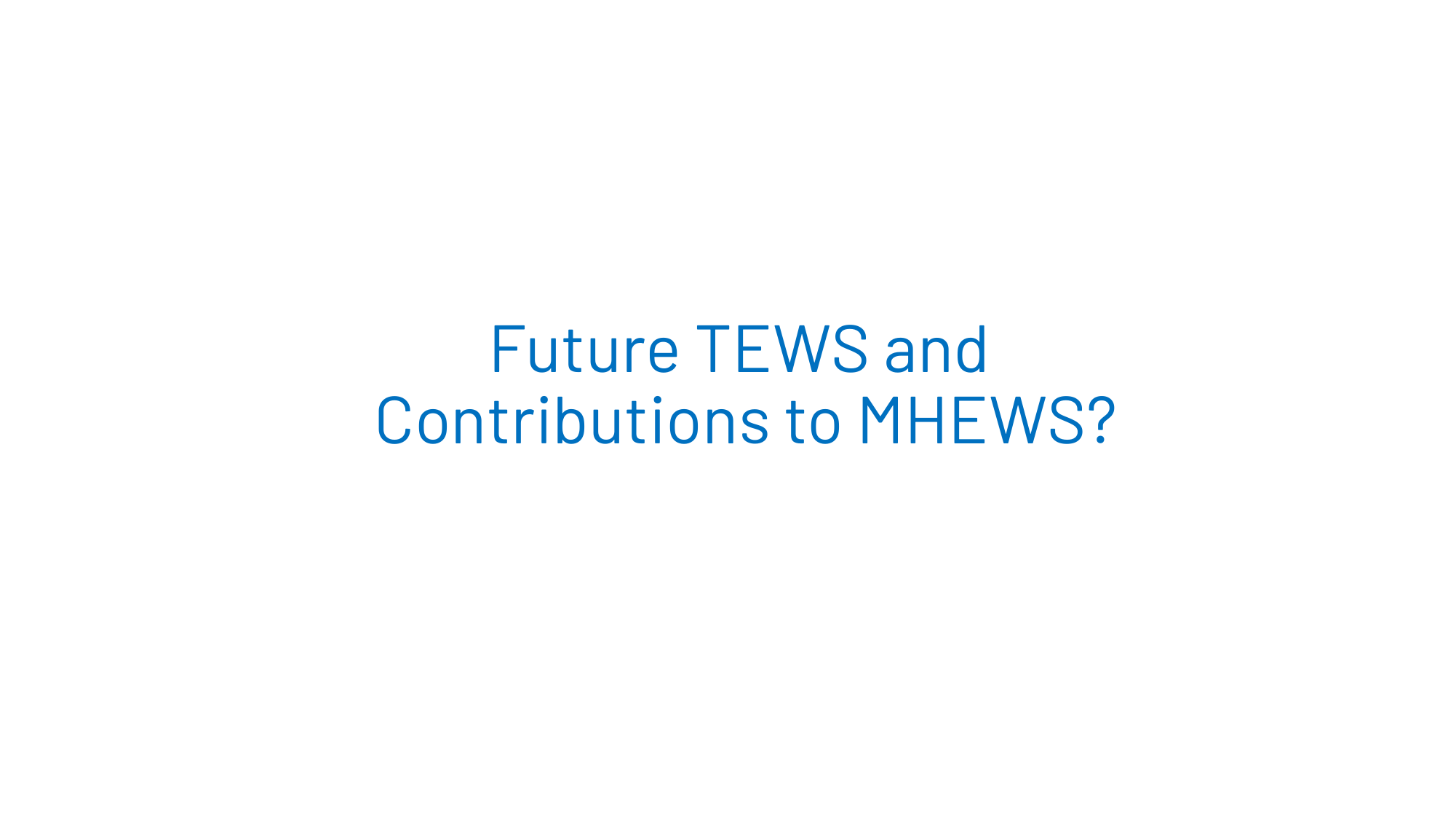

#
Future TEWS and
 Contributions to MHEWS?